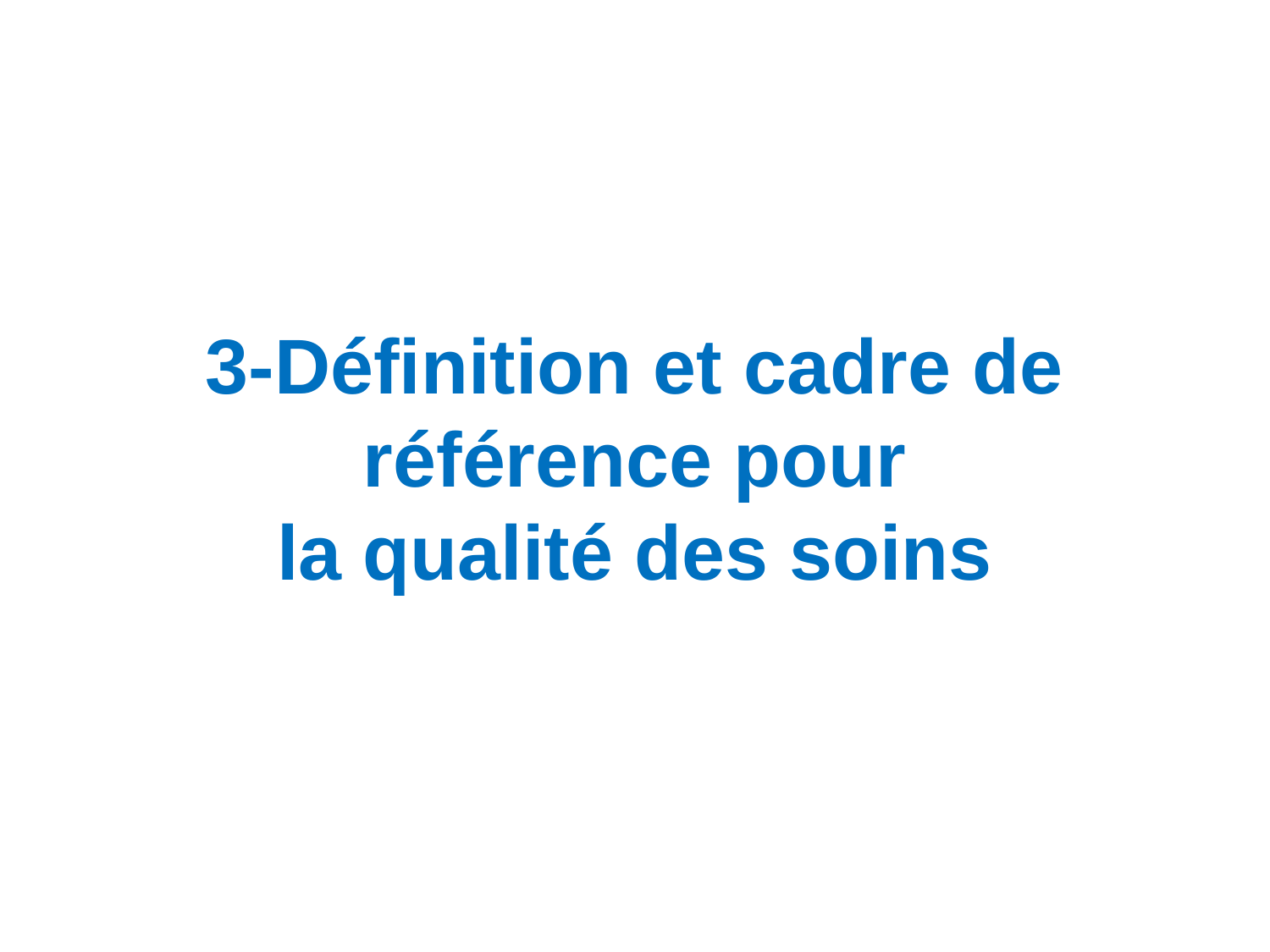

# 3-Définition et cadre de référence pour la qualité des soins